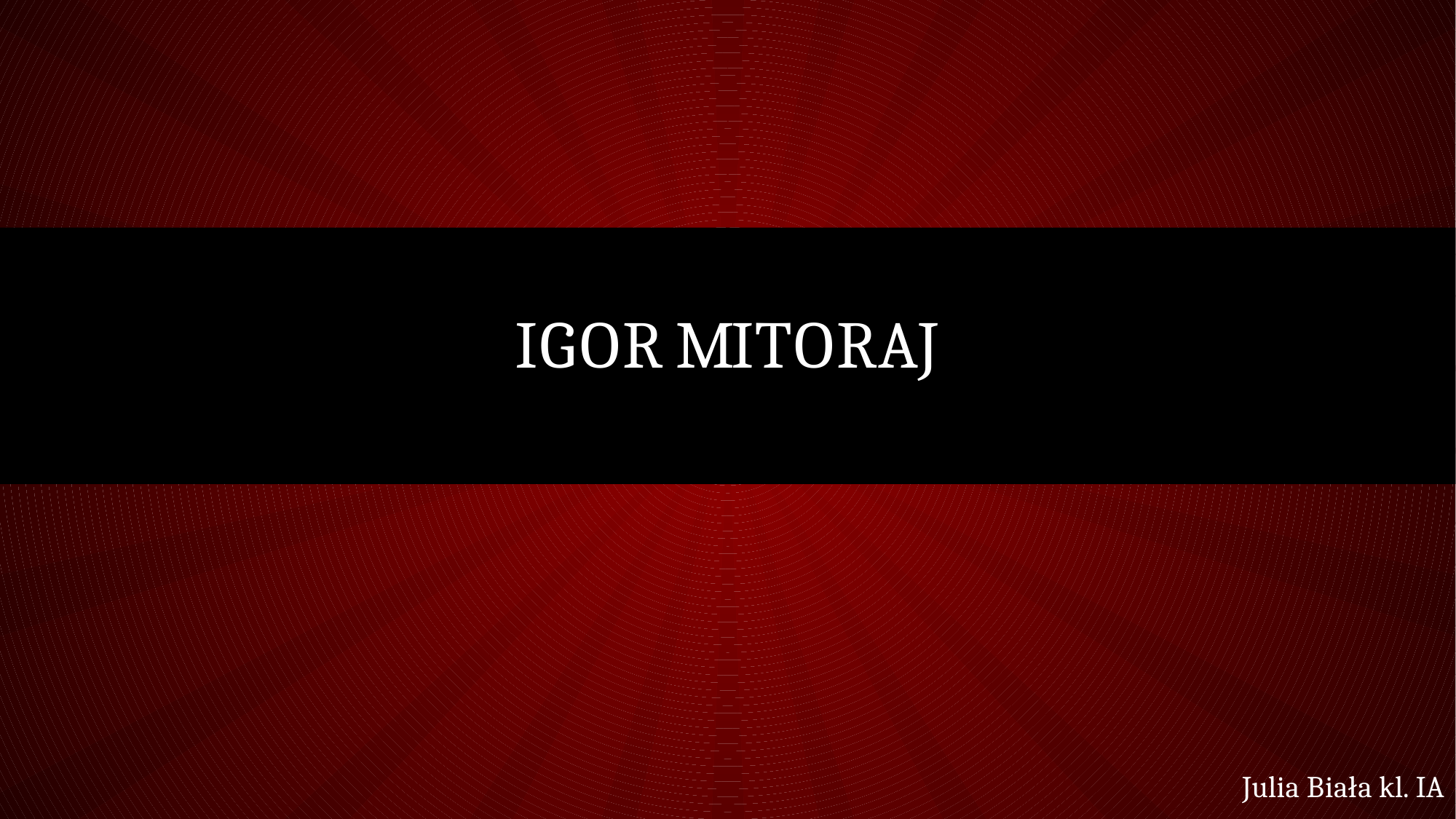

# IGOR MITORAJ
Julia Biała kl. IA